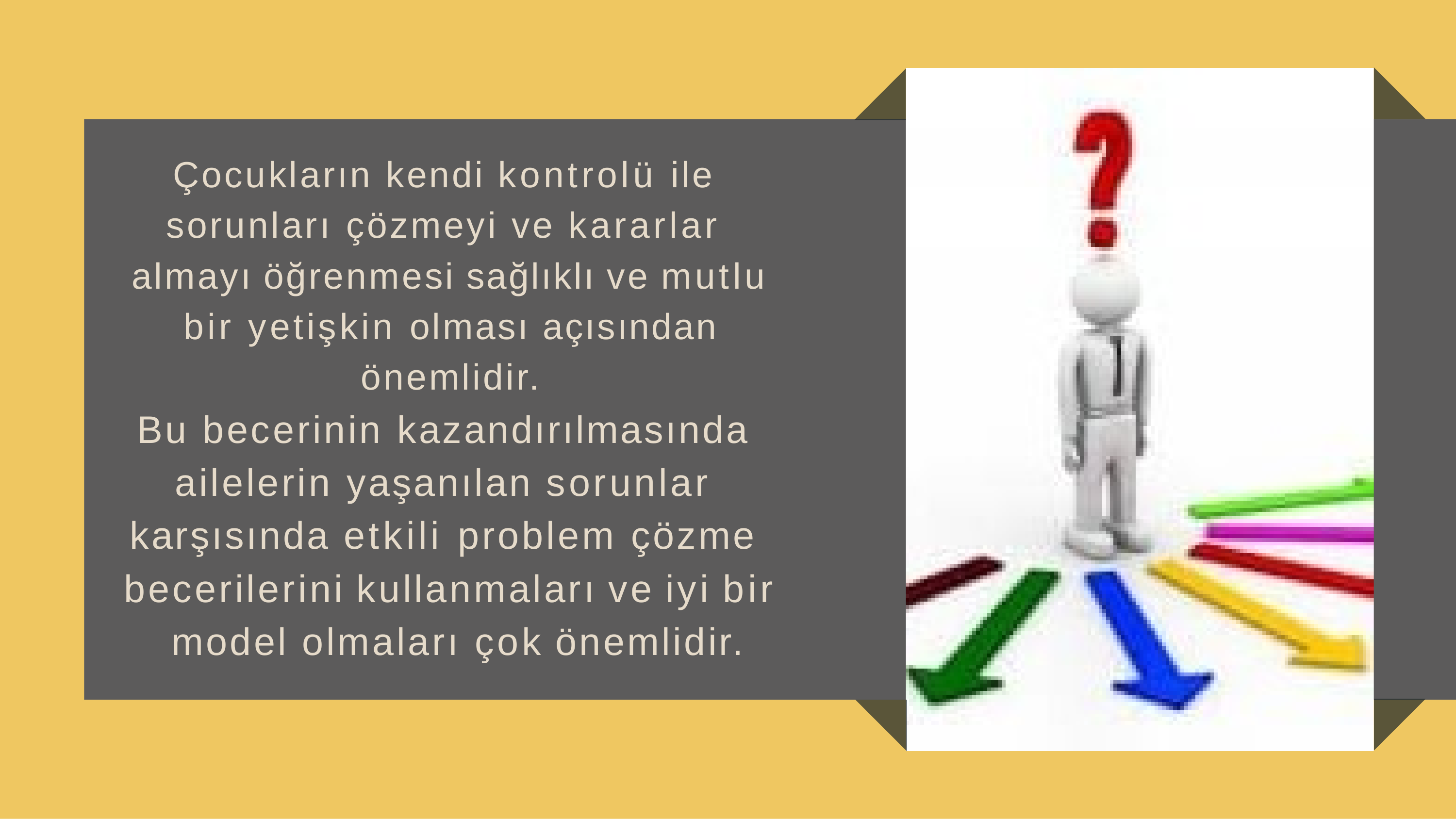

Çocukların kendi kontrolü ile  sorunları çözmeyi ve kararlar  almayı öğrenmesi sağlıklı ve mutlu  bir yetişkin olması açısından  önemlidir.
Bu becerinin kazandırılmasında  ailelerin yaşanılan sorunlar  karşısında etkili problem çözme  becerilerini kullanmaları ve iyi bir  model olmaları çok önemlidir.